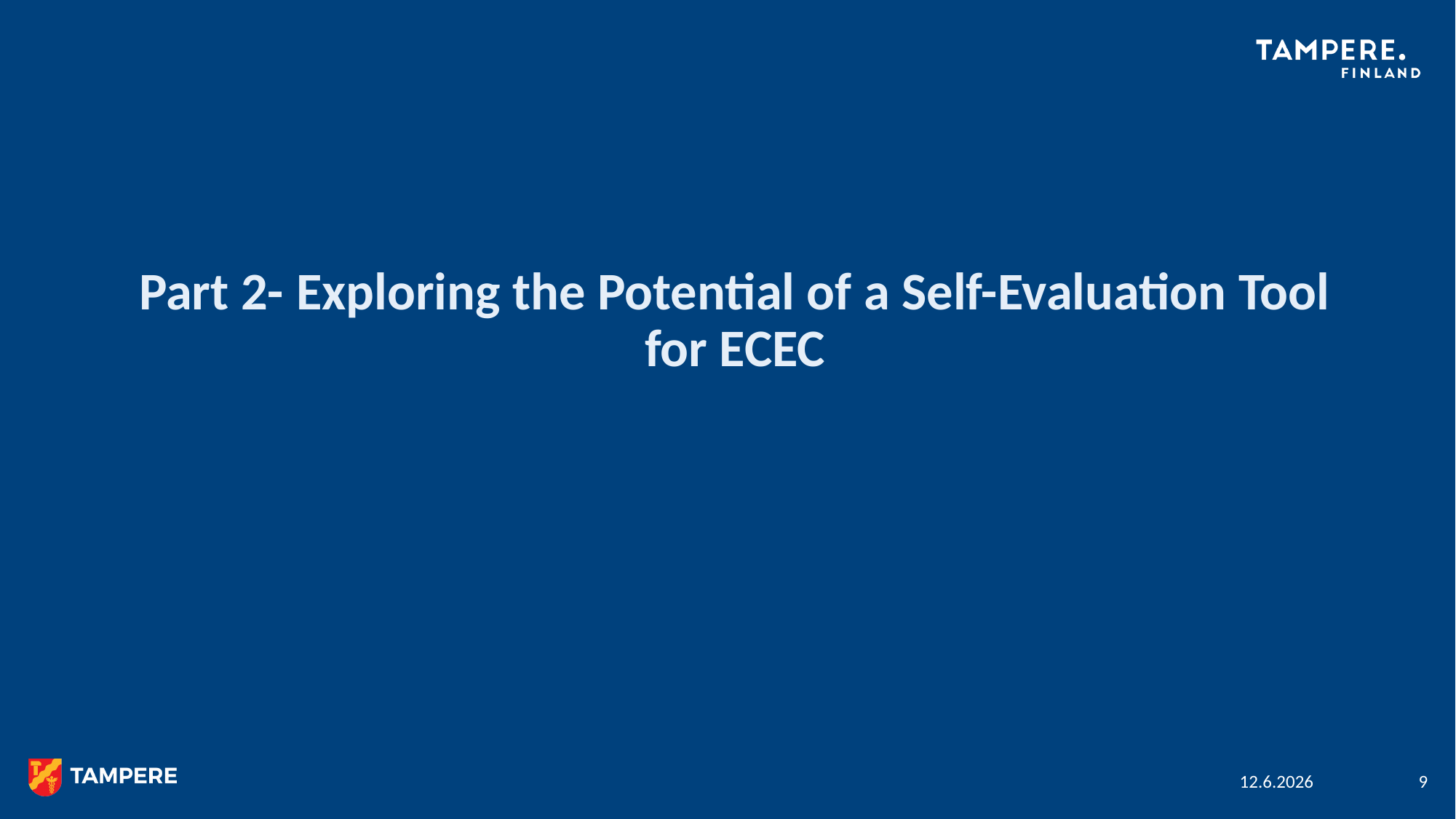

# Part 2- Exploring the Potential of a Self-Evaluation Tool for ECEC

12.6.2026
9